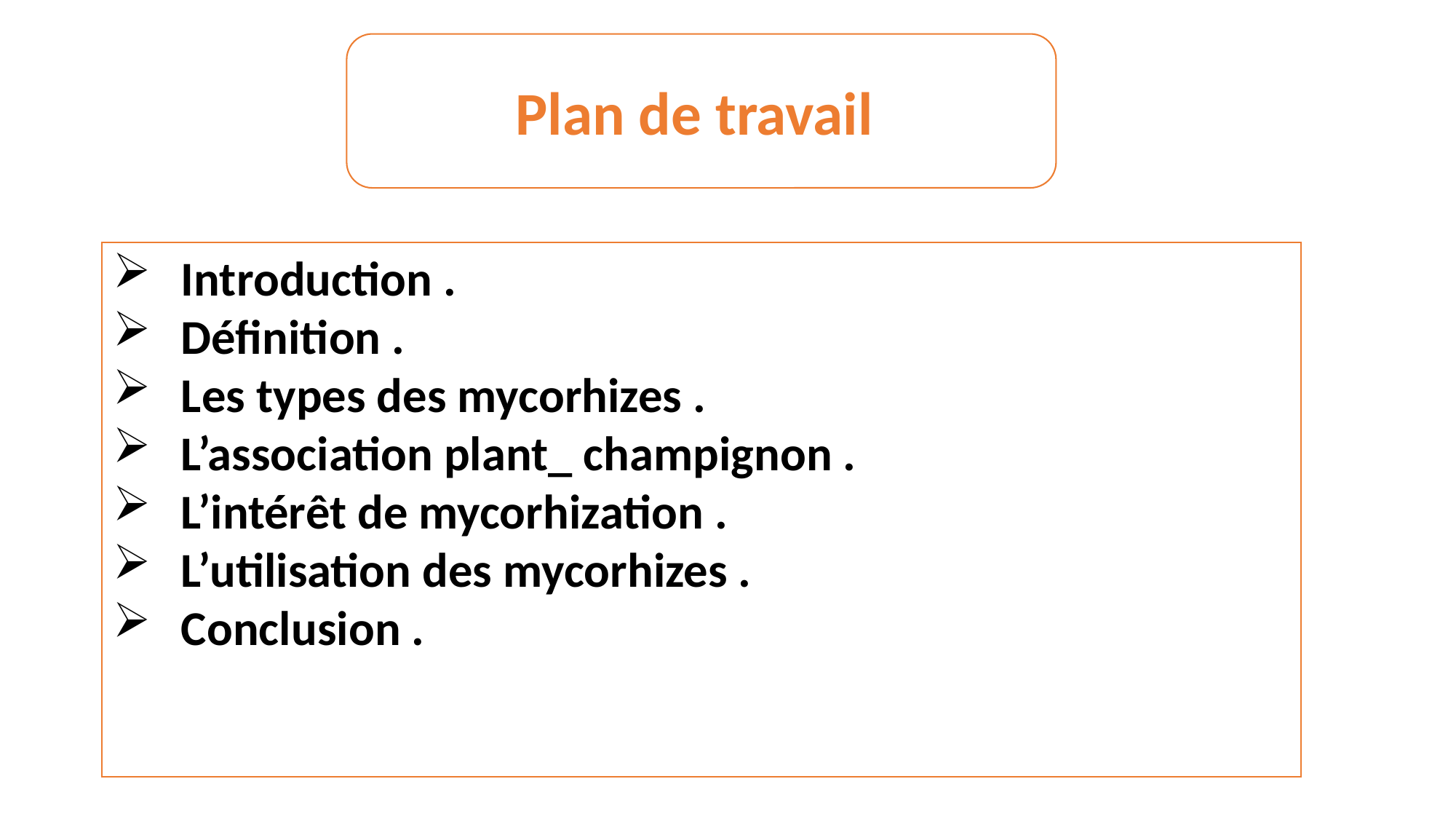

Plan de travail
Introduction .
Définition .
Les types des mycorhizes .
L’association plant_ champignon .
L’intérêt de mycorhization .
L’utilisation des mycorhizes .
Conclusion .